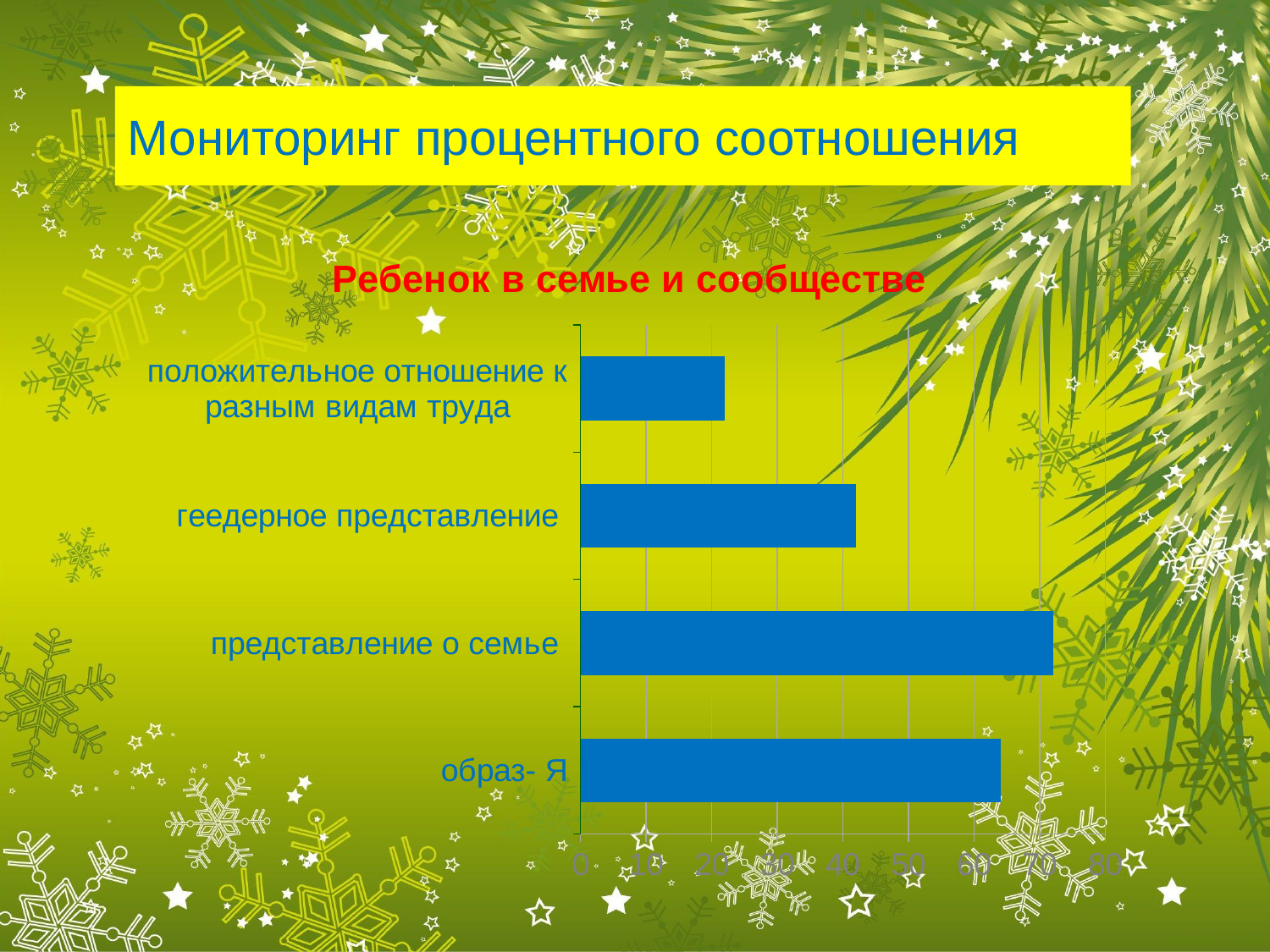

# Мониторинг процентного соотношения

### Chart: Ребенок в семье и сообществе

| Category | Продажи |
|---|---|
| образ- Я | 64.0 |
| представление о семье  | 72.0 |
| геедерное представление  | 42.0 |
| положительное отношение к разным видам труда | 22.0 |